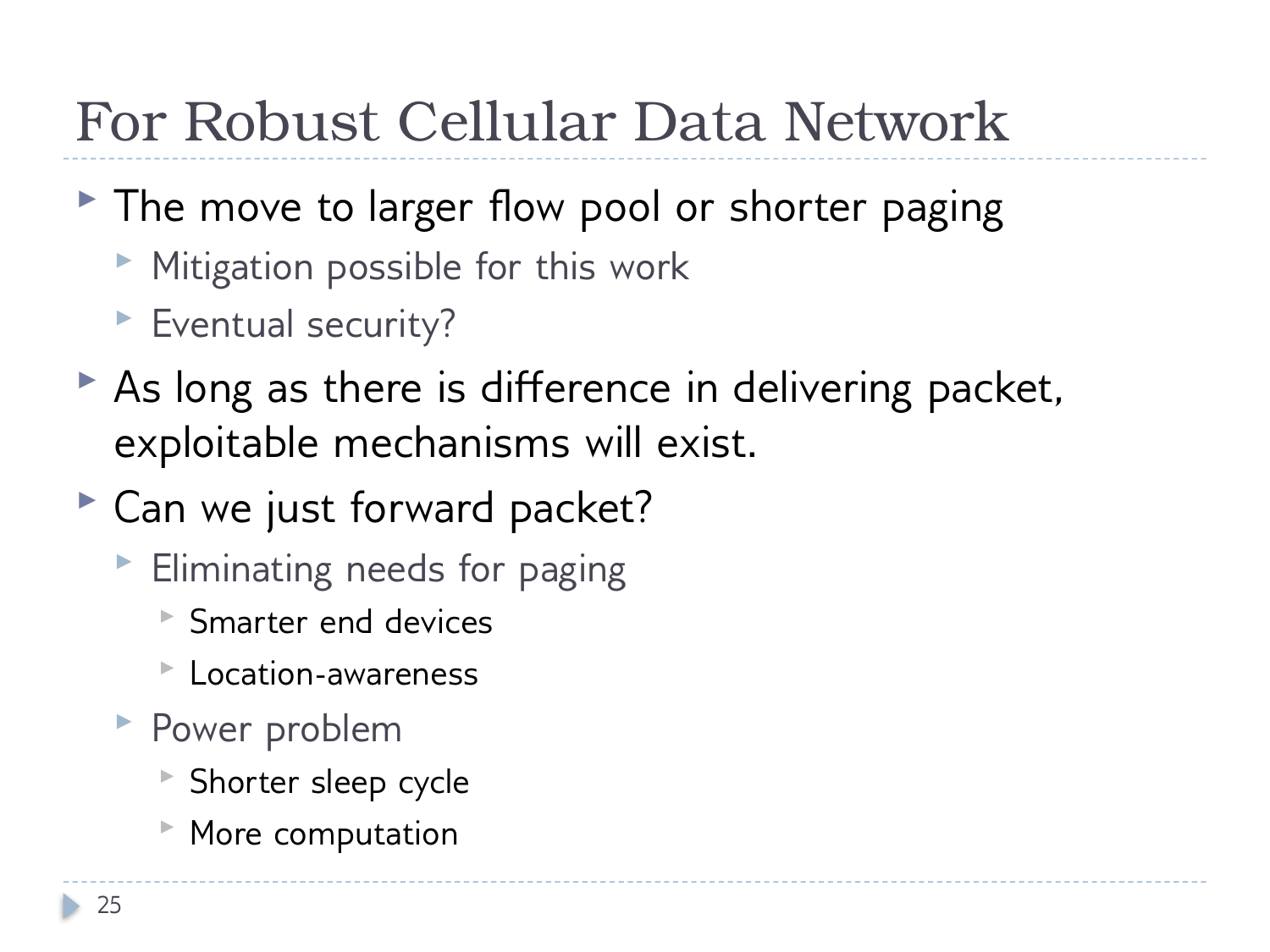

# For Robust Cellular Data Network
The move to larger flow pool or shorter paging
Mitigation possible for this work
Eventual security?
As long as there is difference in delivering packet, exploitable mechanisms will exist.
Can we just forward packet?
Eliminating needs for paging
Smarter end devices
Location-awareness
Power problem
Shorter sleep cycle
More computation
25